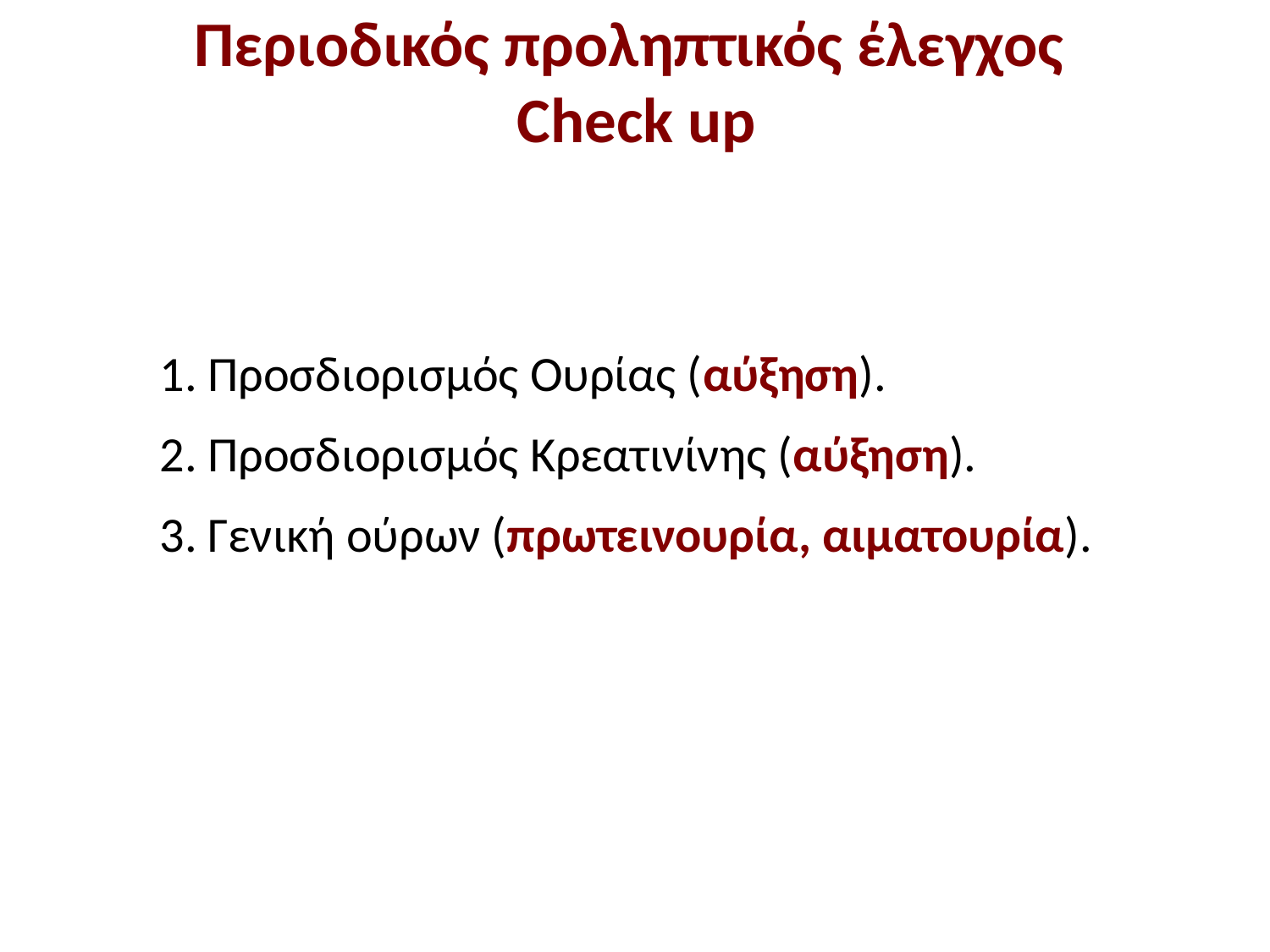

# Περιοδικός προληπτικός έλεγχος Check up
Προσδιορισμός Ουρίας (αύξηση).
Προσδιορισμός Κρεατινίνης (αύξηση).
Γενική ούρων (πρωτεινουρία, αιματουρία).